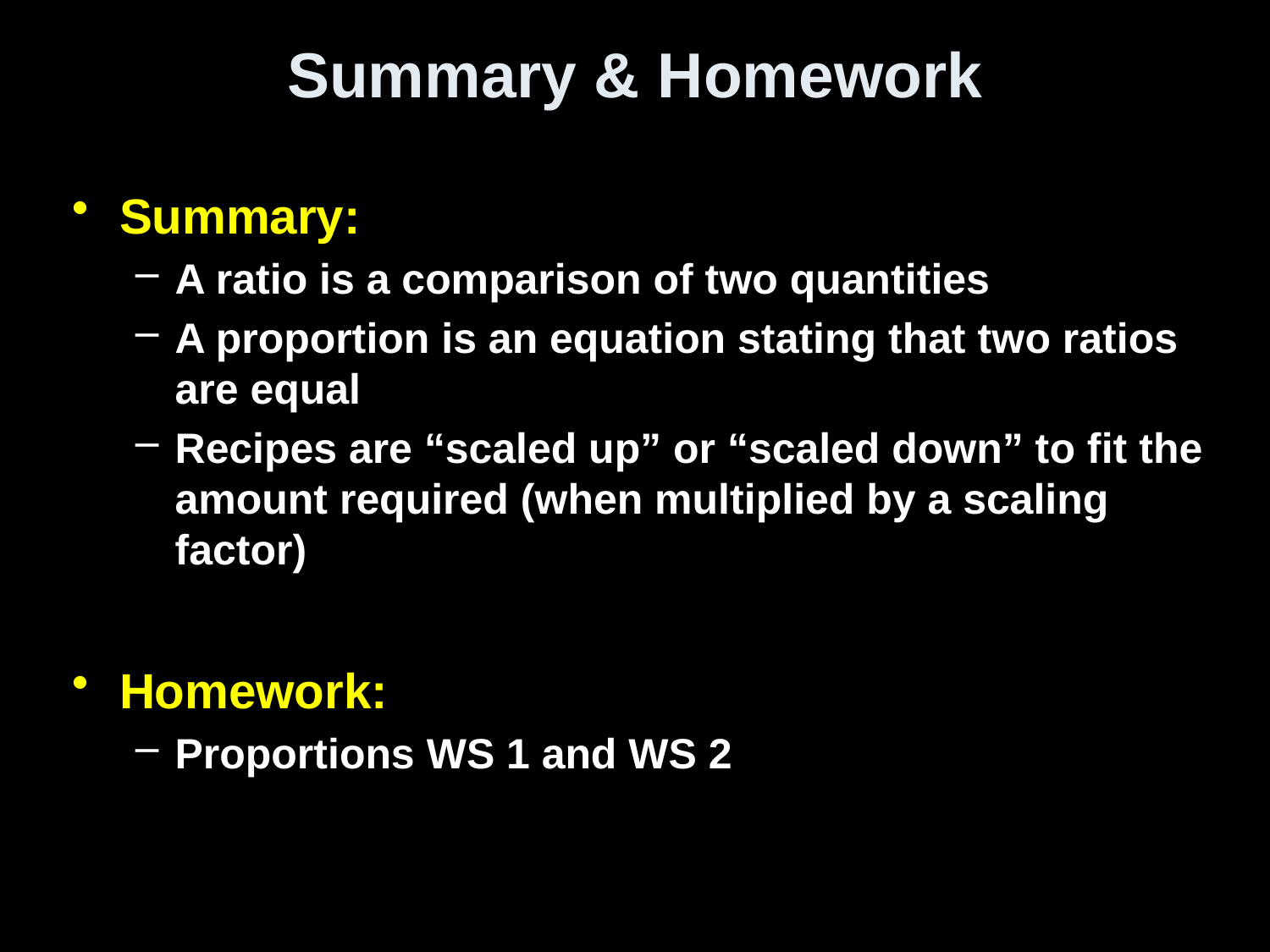

# Summary & Homework
Summary:
A ratio is a comparison of two quantities
A proportion is an equation stating that two ratios are equal
Recipes are “scaled up” or “scaled down” to fit the amount required (when multiplied by a scaling factor)

Homework:
Proportions WS 1 and WS 2